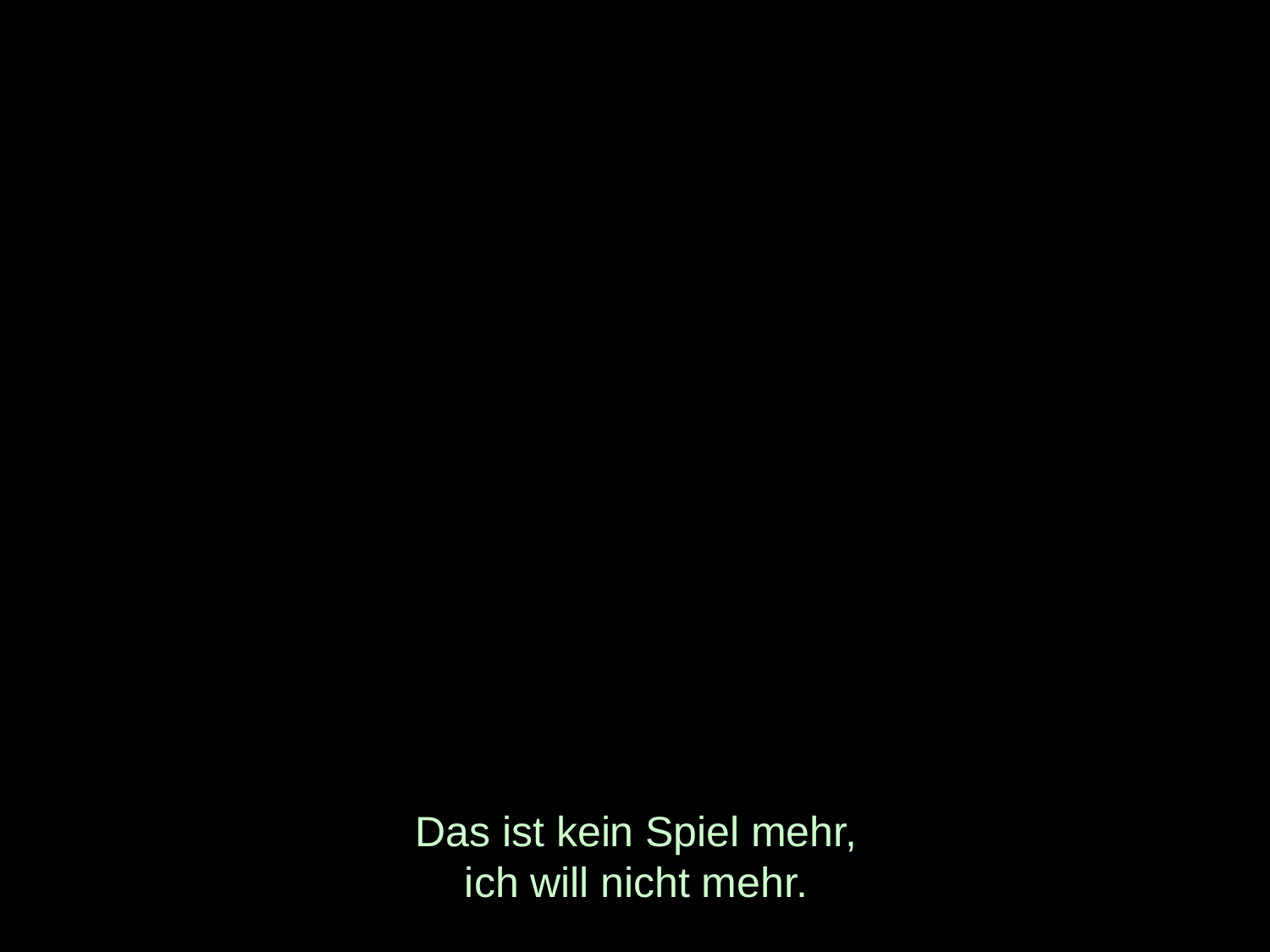

# Das ist kein Spiel mehr, ich will nicht mehr.